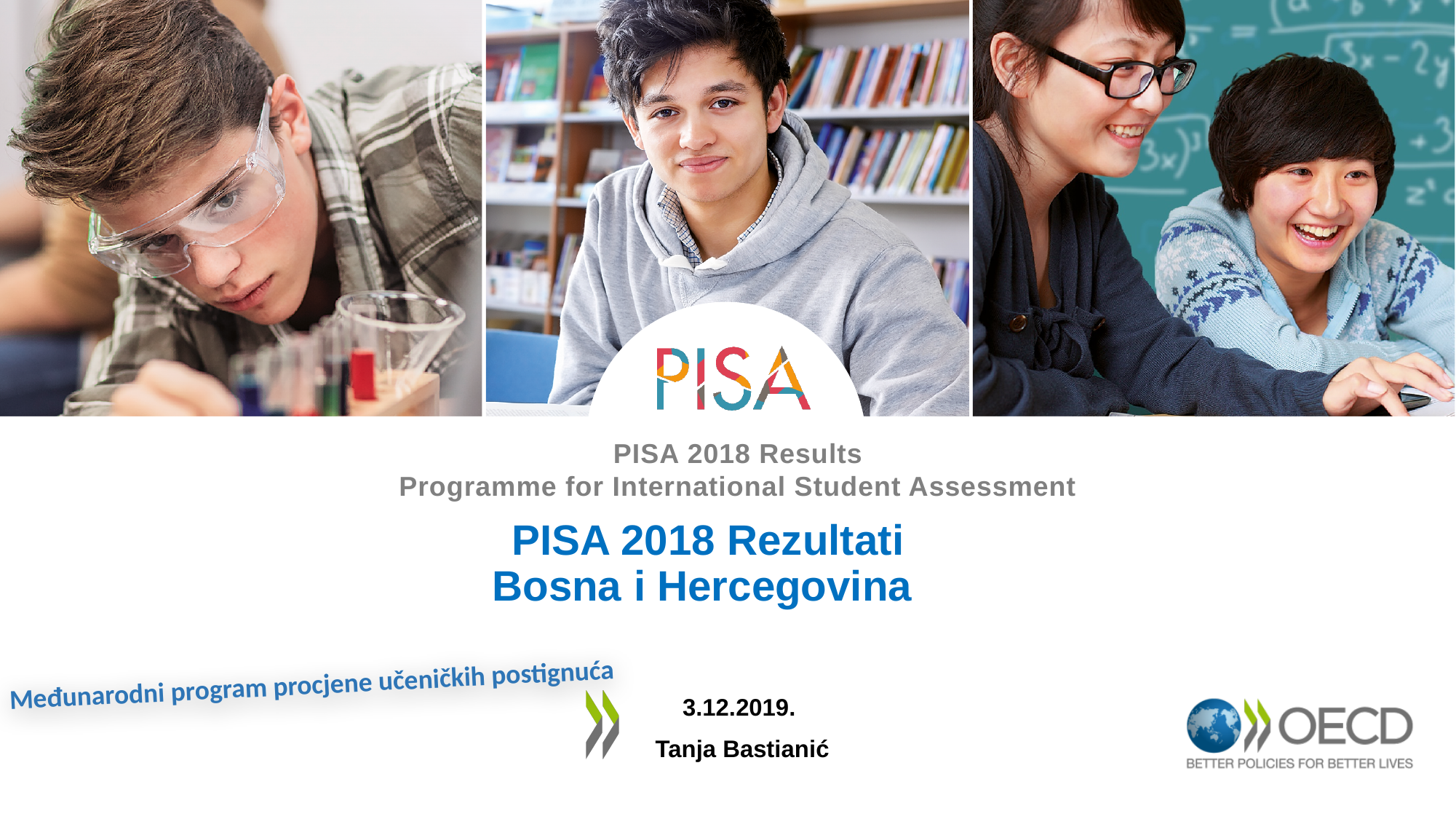

# PISA 2018 Rezultati Bosna i Hercegovina
Međunarodni program procjene učeničkih postignuća
3.12.2019.
Tanja Bastianić